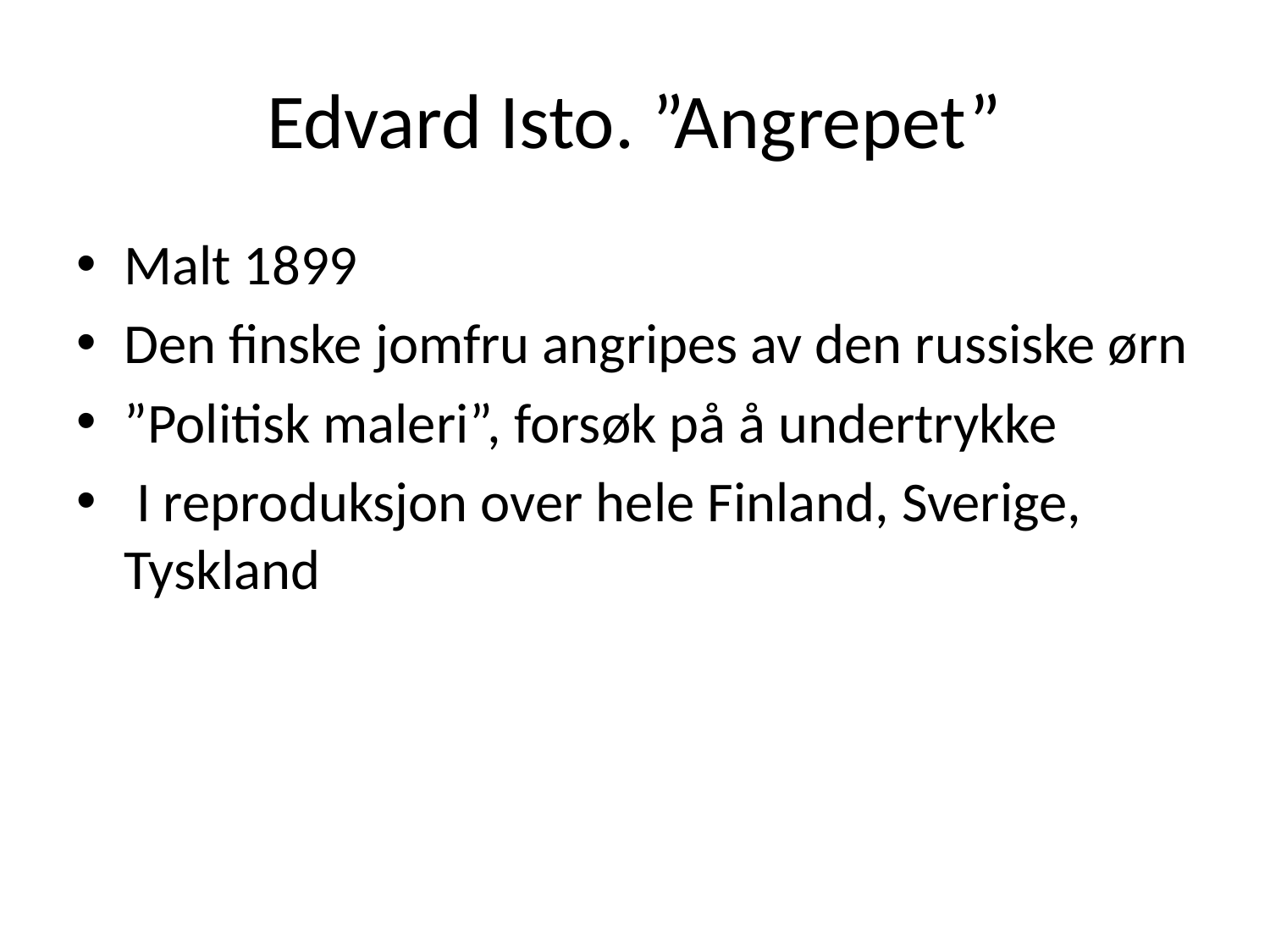

# Edvard Isto. ”Angrepet”
Malt 1899
Den finske jomfru angripes av den russiske ørn
”Politisk maleri”, forsøk på å undertrykke
 I reproduksjon over hele Finland, Sverige, Tyskland